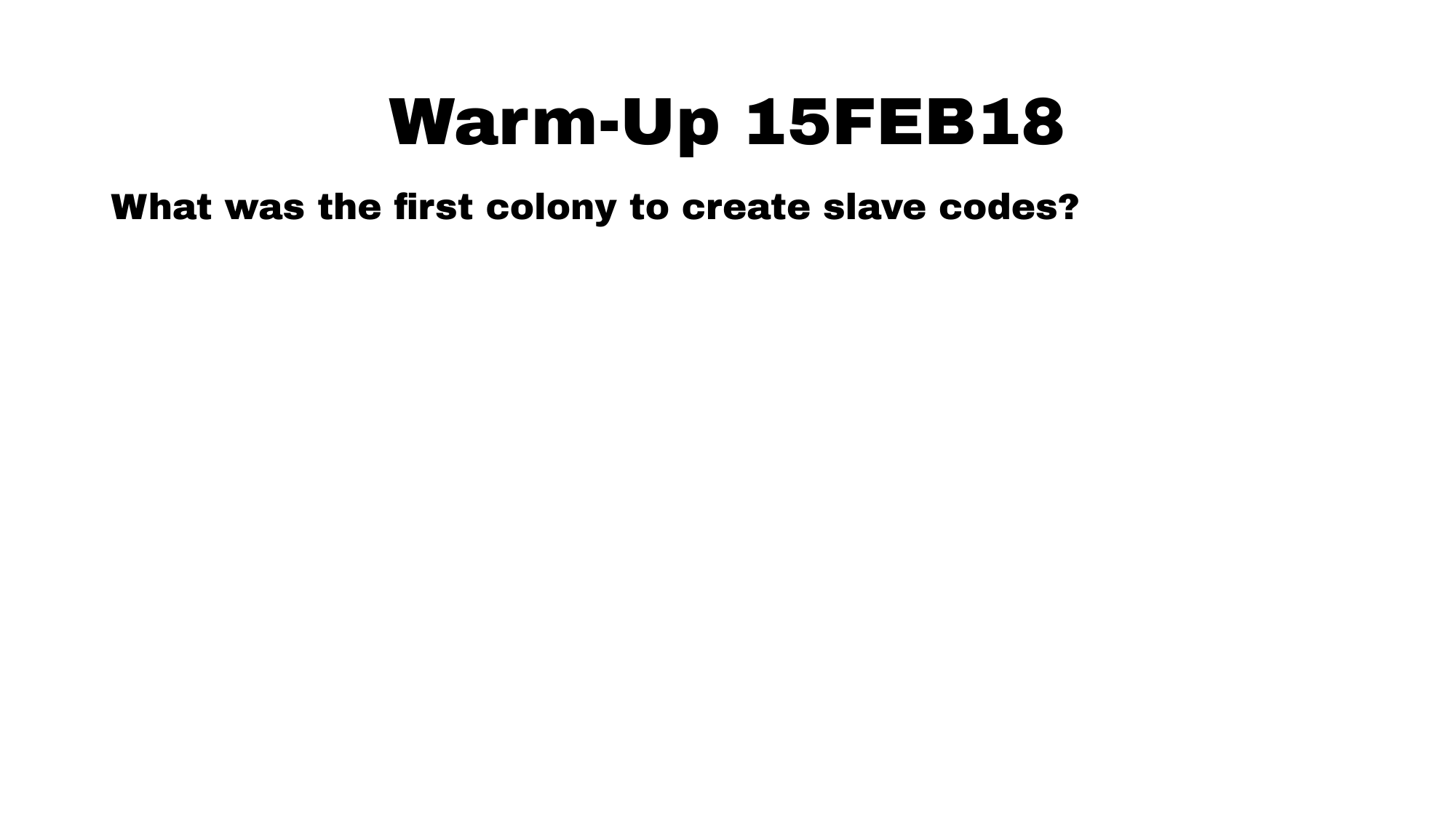

# Warm-Up 15FEB18
What was the first colony to create slave codes?